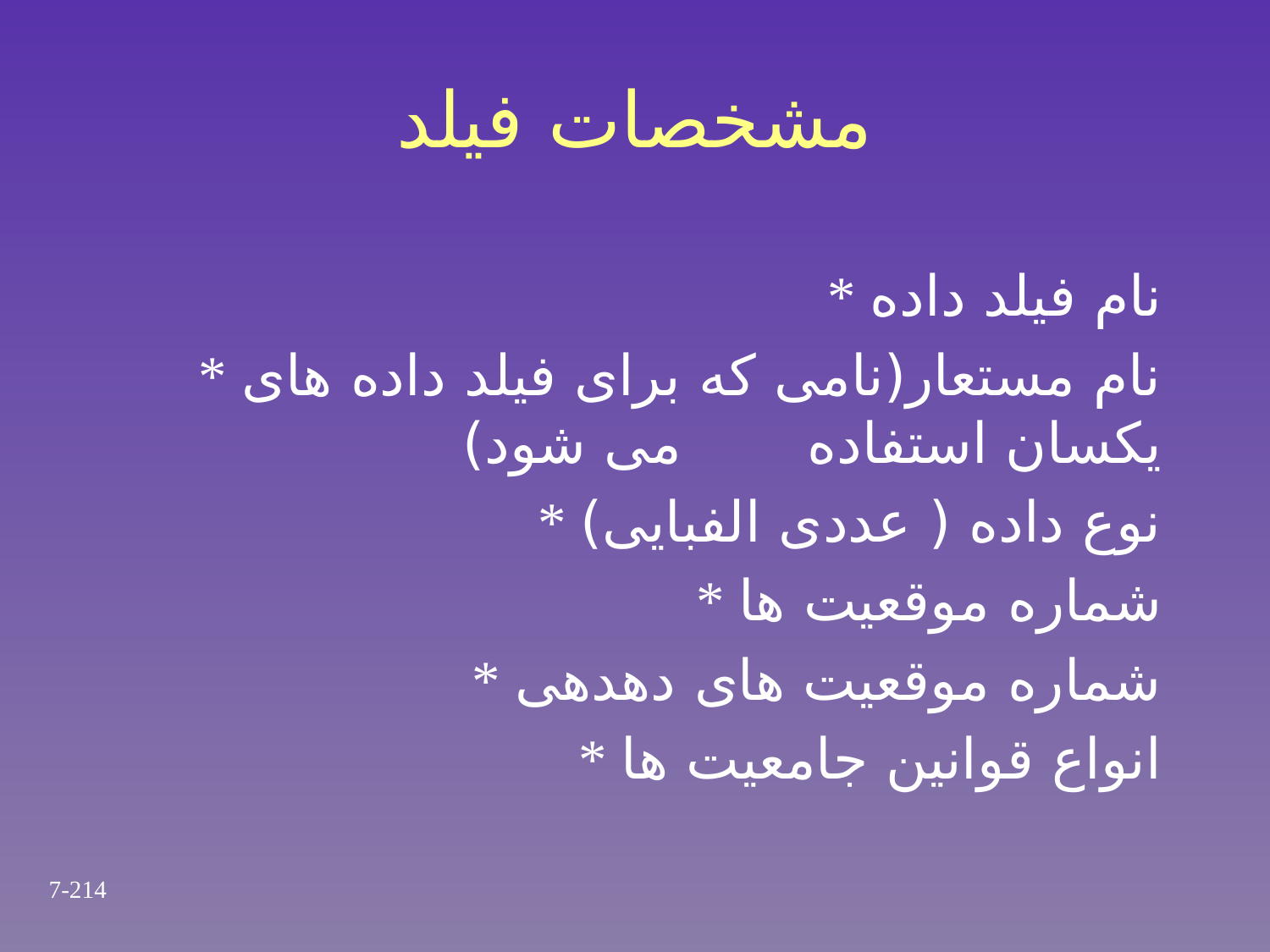

# مشخصات فیلد
* نام فیلد داده
* نام مستعار(نامی که برای فیلد داده های یکسان استفاده       می شود)
* نوع داده ( عددی الفبایی)
* شماره موقعیت ها
* شماره موقعیت های دهدهی
* انواع قوانین جامعیت ها
7-214